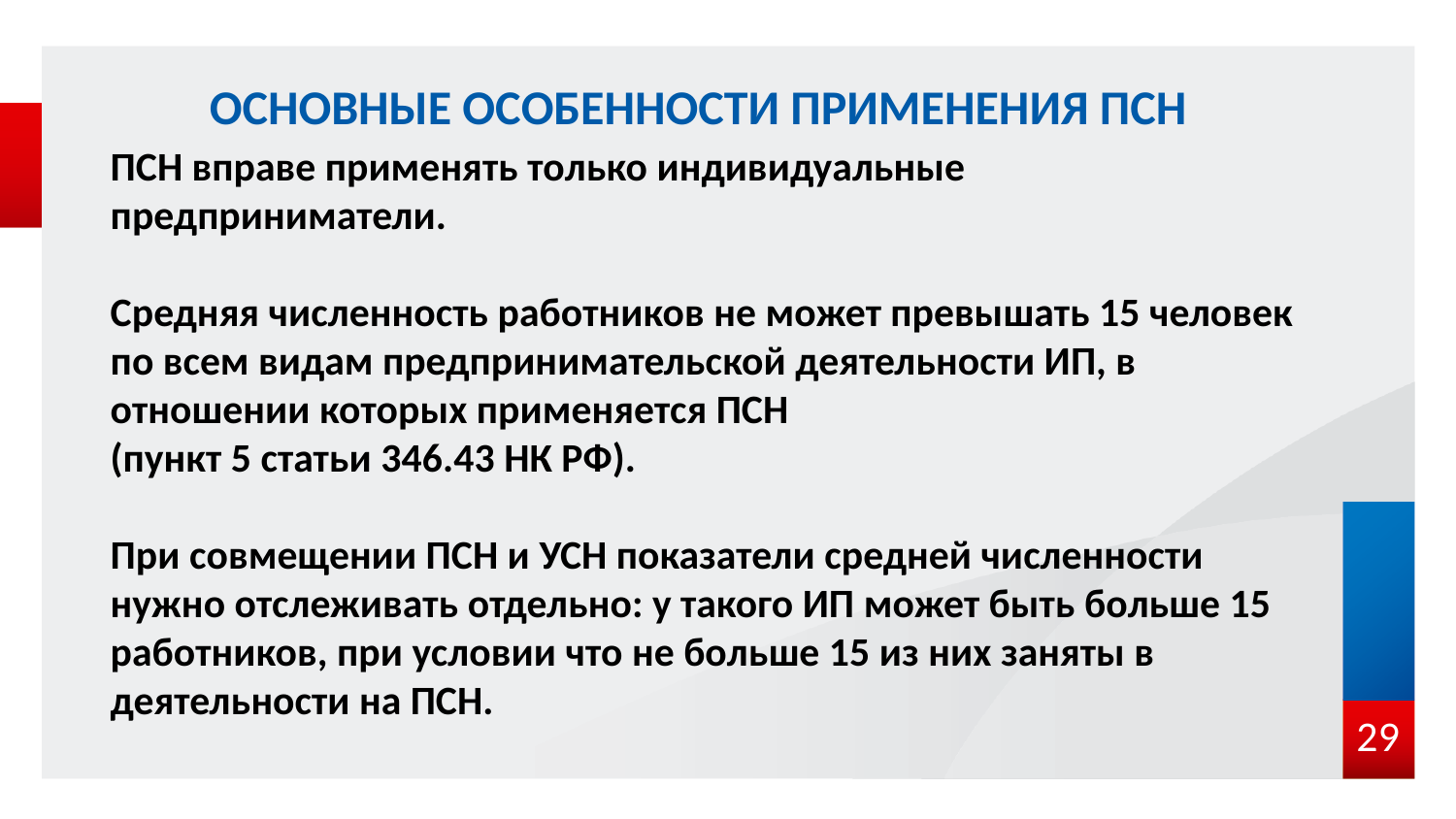

# ОСНОВНЫЕ ОСОБЕННОСТИ ПРИМЕНЕНИЯ ПСН
ПСН вправе применять только индивидуальные предприниматели.

Средняя численность работников не может превышать 15 человек по всем видам предпринимательской деятельности ИП, в отношении которых применяется ПСН
(пункт 5 статьи 346.43 НК РФ).

При совмещении ПСН и УСН показатели средней численности нужно отслеживать отдельно: у такого ИП может быть больше 15 работников, при условии что не больше 15 из них заняты в деятельности на ПСН.

29